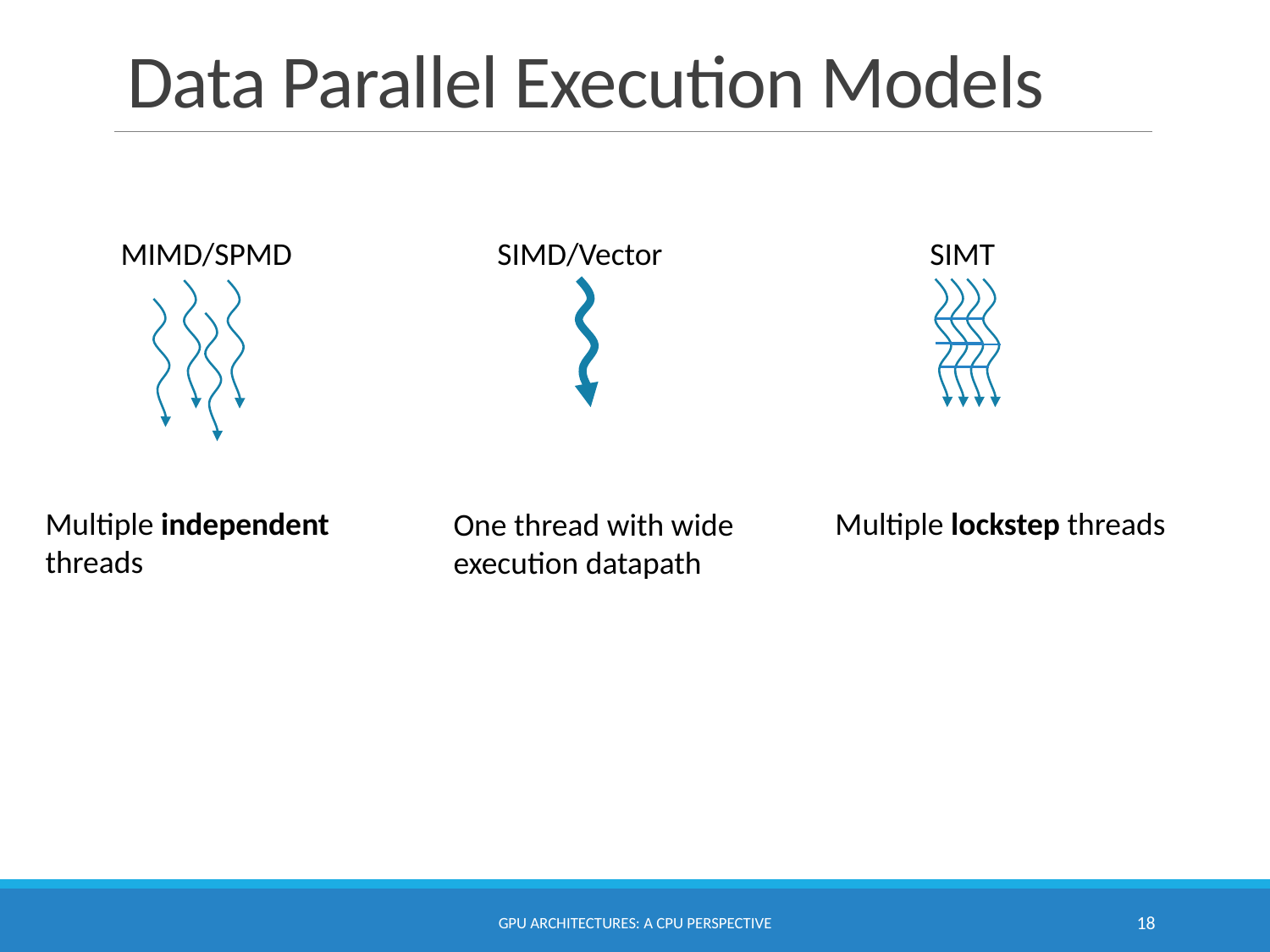

# Data Parallel Execution Models
MIMD/SPMD
SIMD/Vector
SIMT

Multiple independent
threads
Multiple lockstep threads
One thread with wide execution datapath
GPU Architectures: A CPU Perspective
18